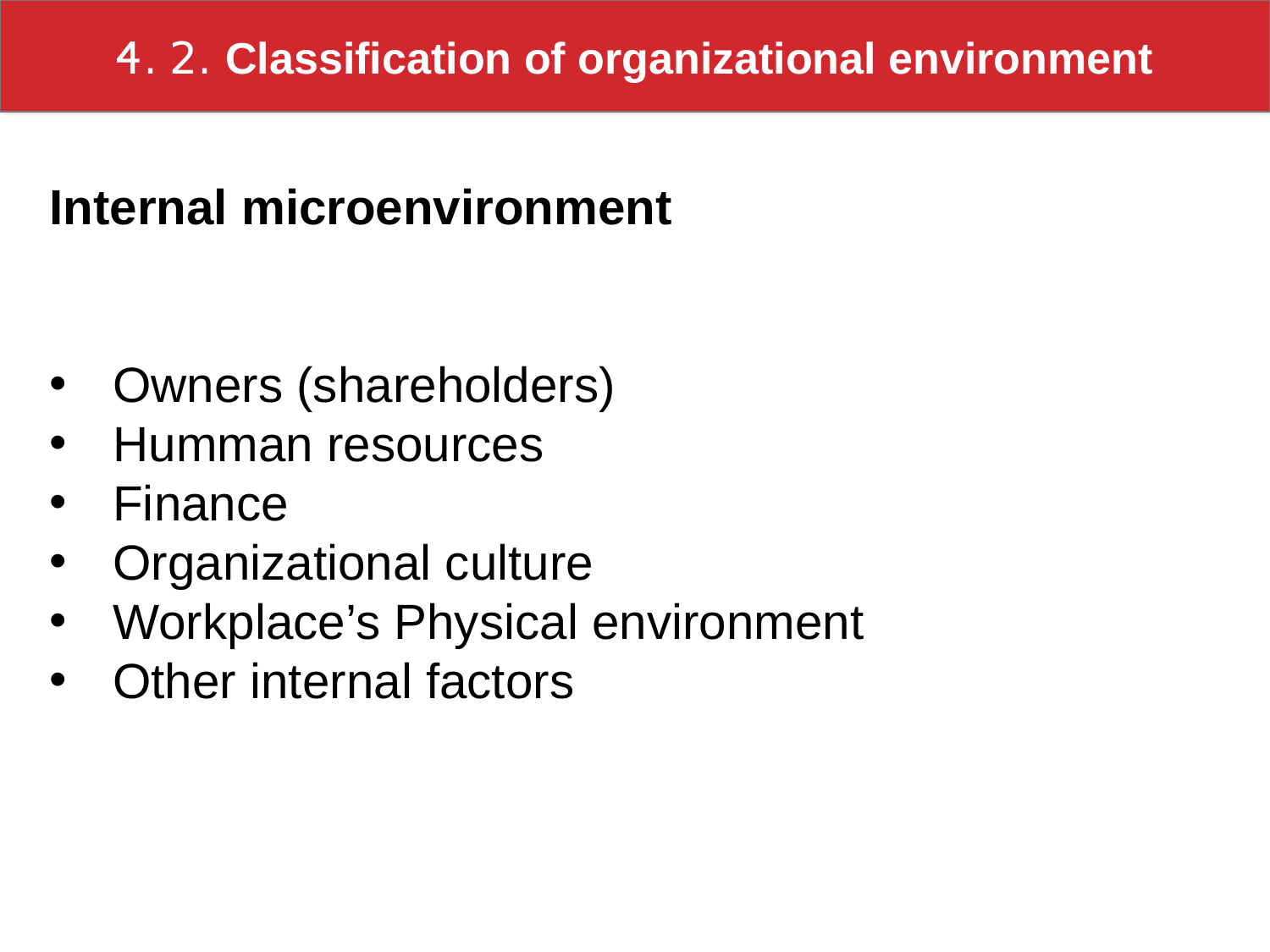

4. 2. Classification of organizational environment
Internal microenvironment

Owners (shareholders)
Humman resources
Finance
Organizational culture
Workplace’s Physical environment
Other internal factors